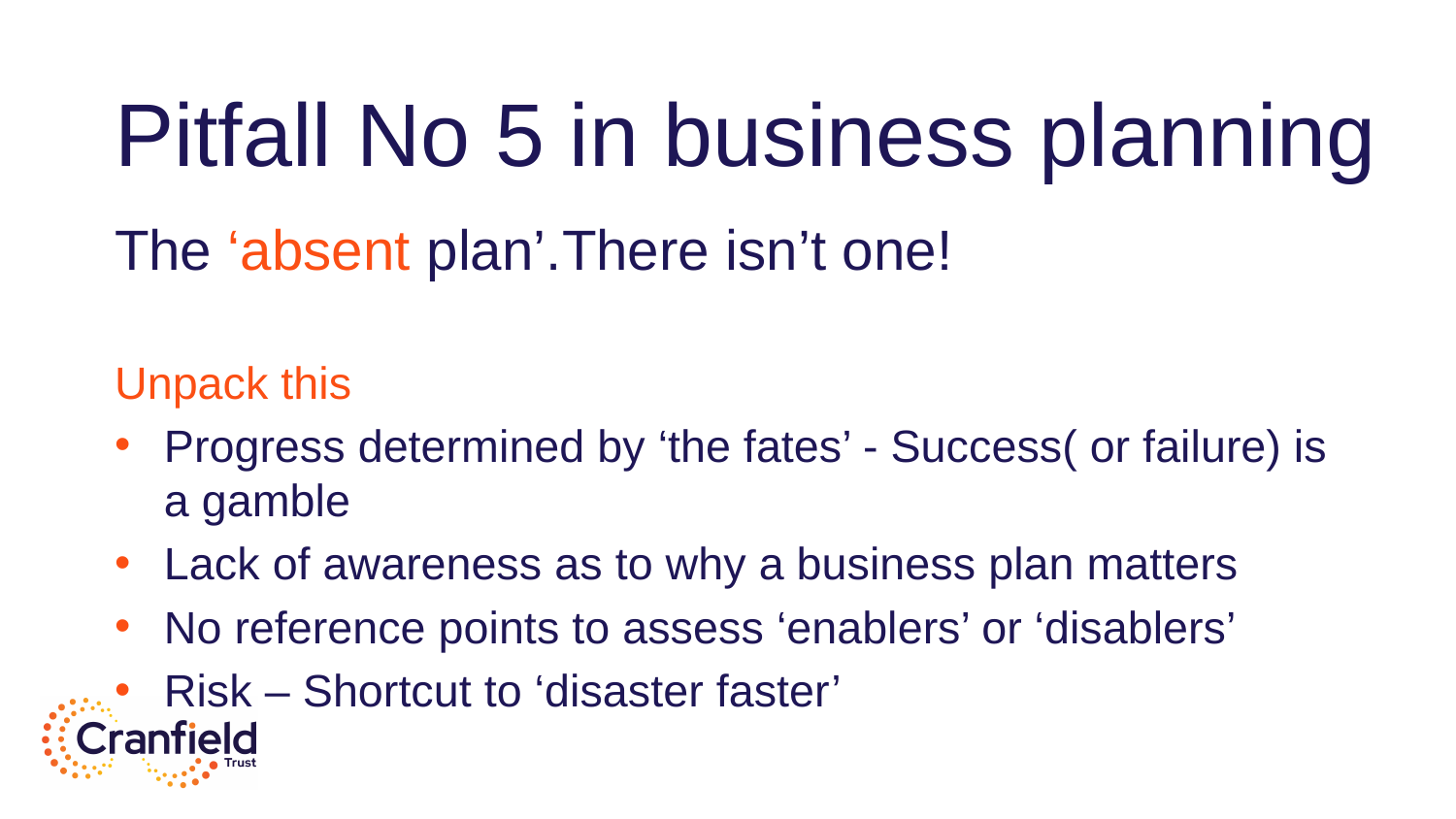

# Pitfall No 5 in business planning
The ‘absent plan’.There isn’t one!

Unpack this
Progress determined by ‘the fates’ - Success( or failure) is a gamble
Lack of awareness as to why a business plan matters
No reference points to assess ‘enablers’ or ‘disablers’
Risk – Shortcut to ‘disaster faster’